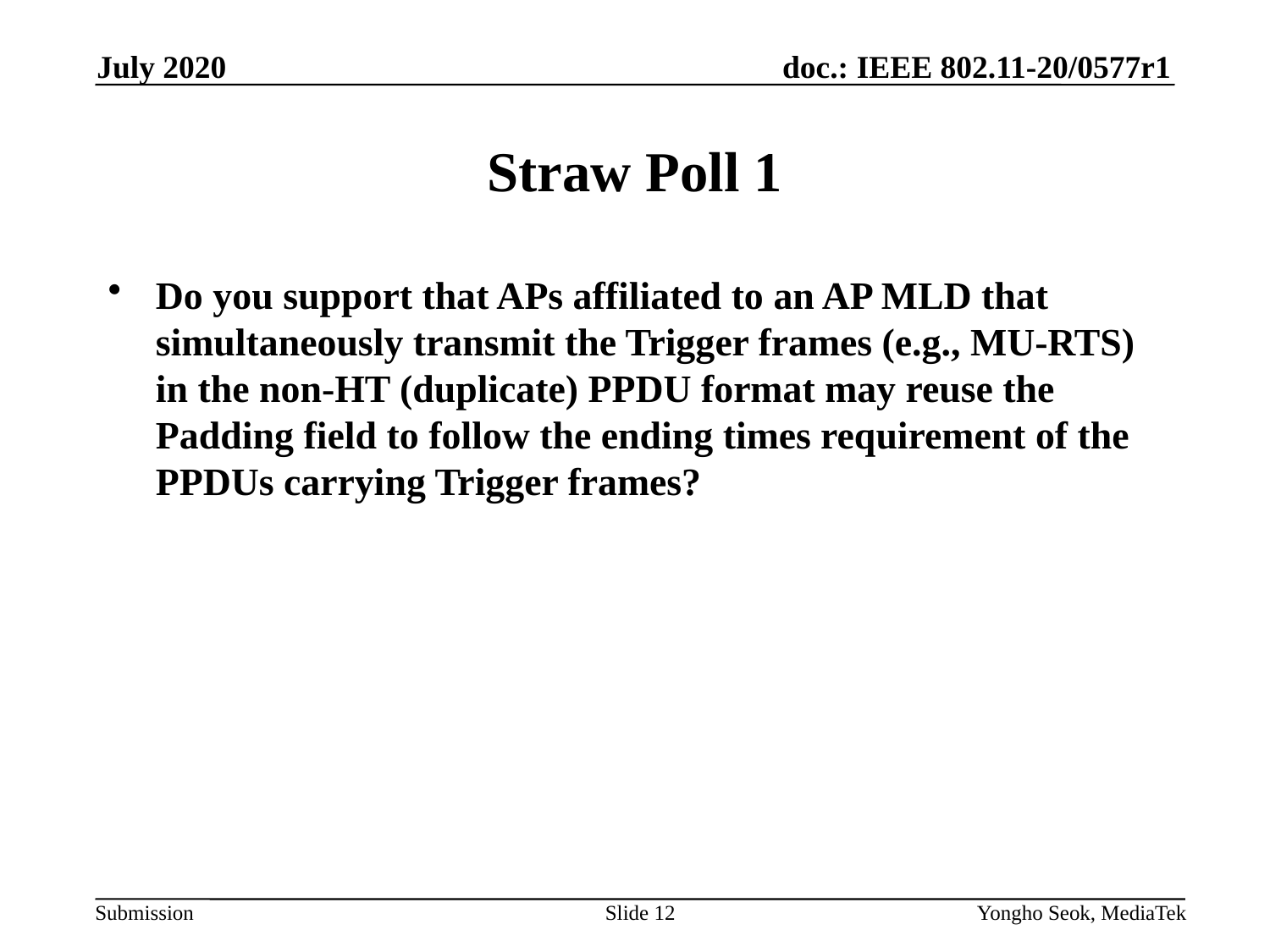

July 2020
# Straw Poll 1
Do you support that APs affiliated to an AP MLD that simultaneously transmit the Trigger frames (e.g., MU-RTS) in the non-HT (duplicate) PPDU format may reuse the Padding field to follow the ending times requirement of the PPDUs carrying Trigger frames?
Slide 12
Yongho Seok, MediaTek